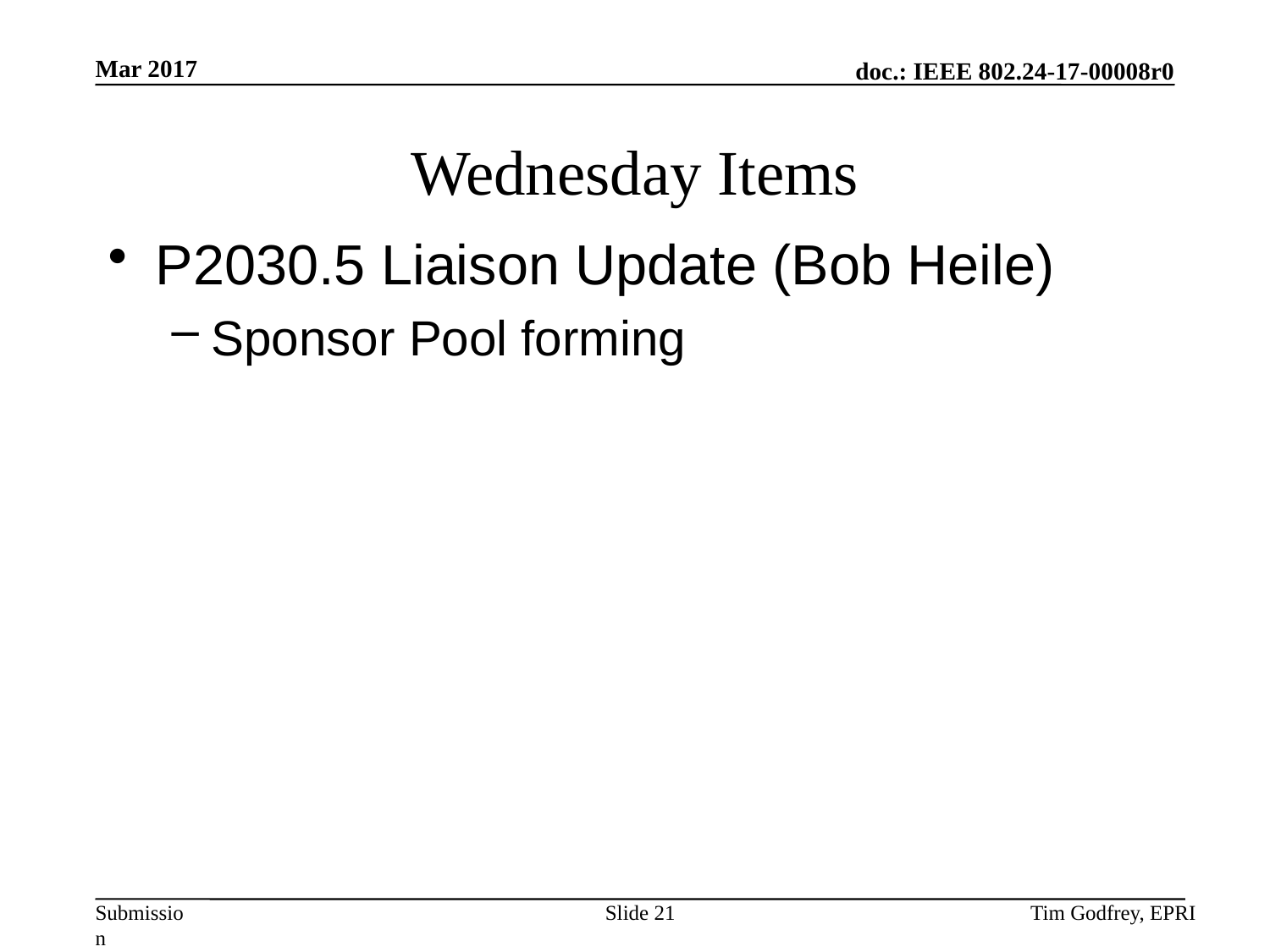

# Wednesday Items
P2030.5 Liaison Update (Bob Heile)
Sponsor Pool forming

Slide 21
Tim Godfrey, EPRI